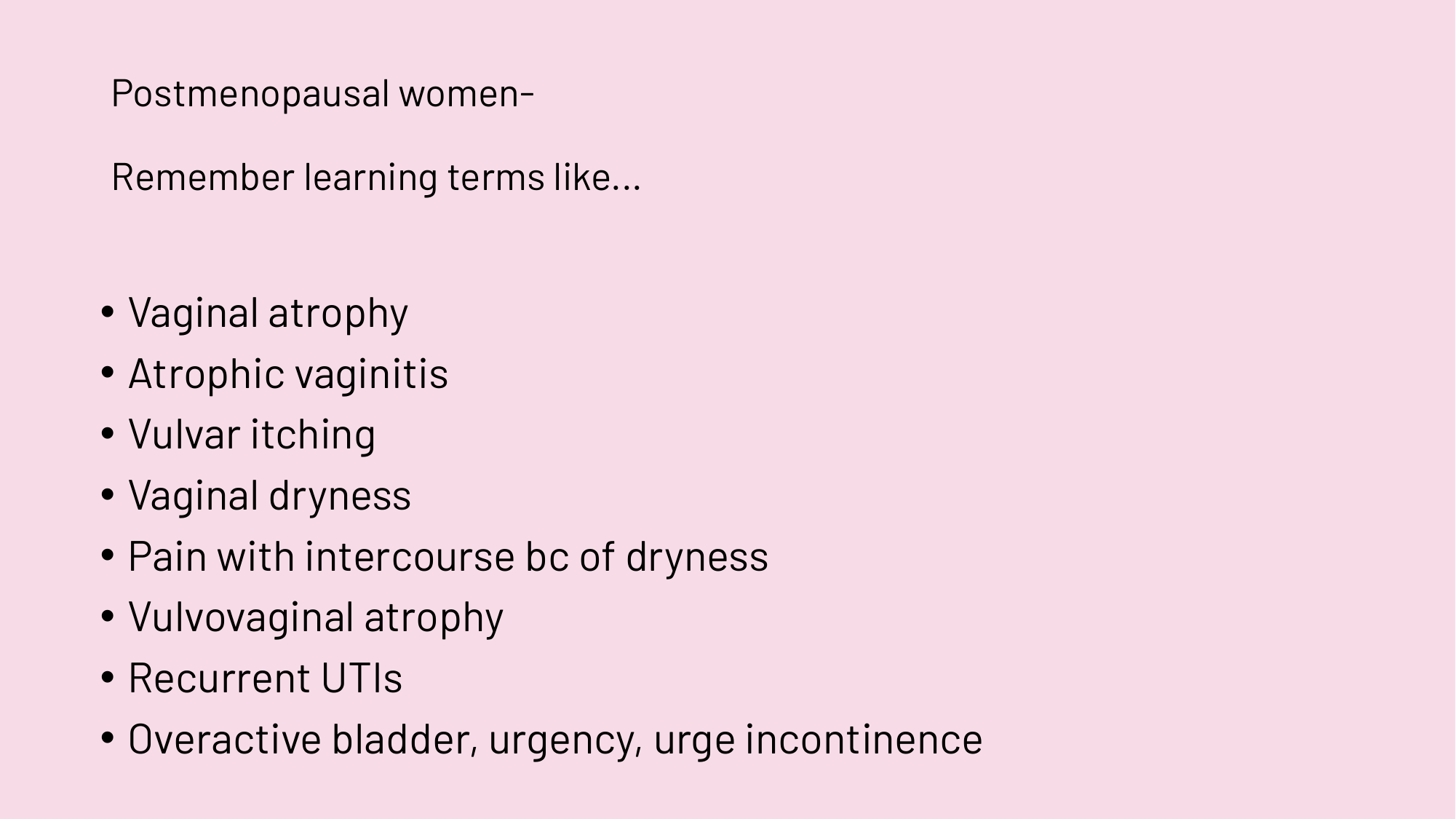

# Postmenopausal women- Remember learning terms like...
Vaginal atrophy
Atrophic vaginitis
Vulvar itching
Vaginal dryness
Pain with intercourse bc of dryness
Vulvovaginal atrophy
Recurrent UTIs
Overactive bladder, urgency, urge incontinence